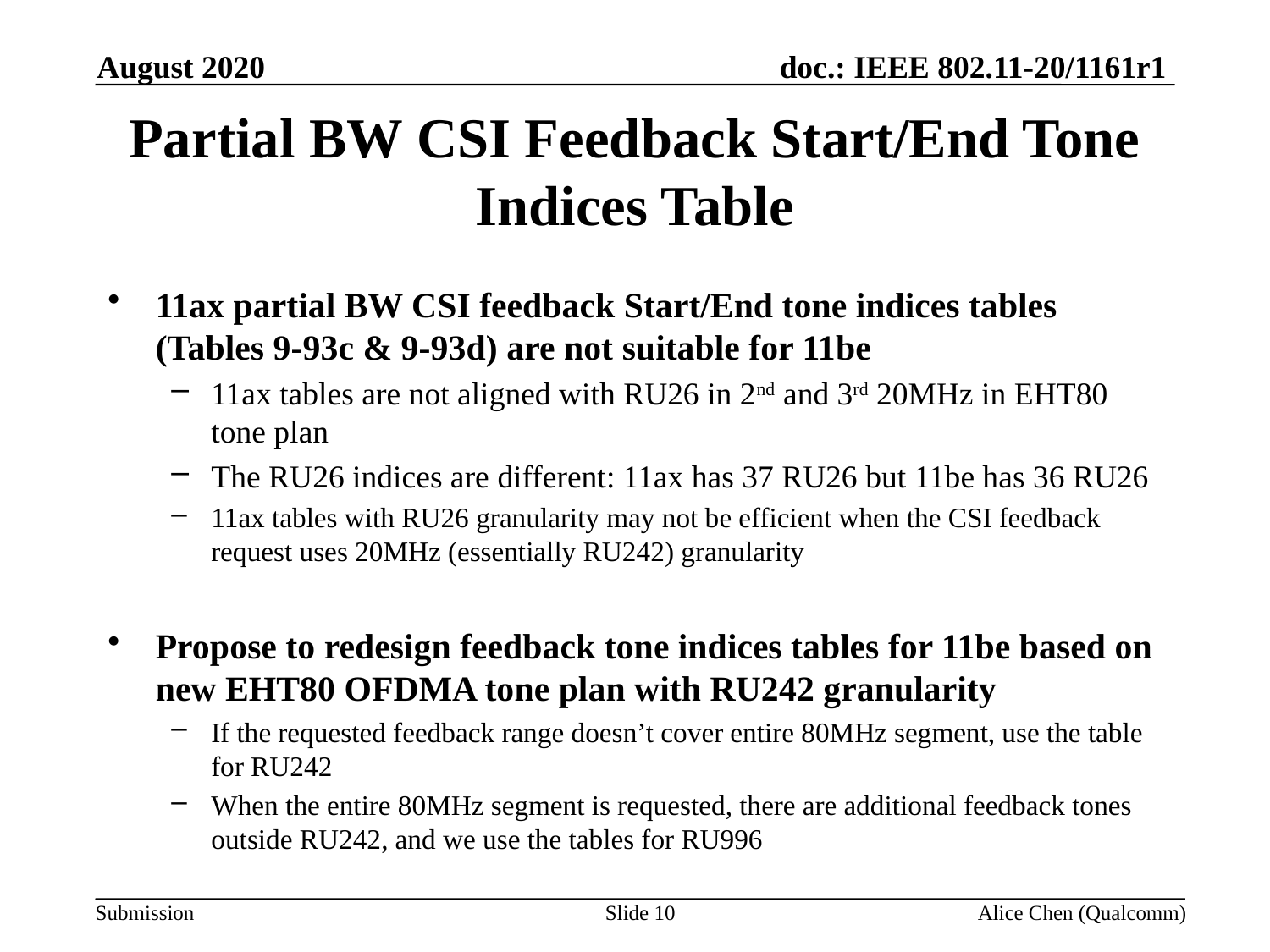

August 2020
# Partial BW CSI Feedback Start/End Tone Indices Table
11ax partial BW CSI feedback Start/End tone indices tables (Tables 9-93c & 9-93d) are not suitable for 11be
11ax tables are not aligned with RU26 in 2nd and 3rd 20MHz in EHT80 tone plan
The RU26 indices are different: 11ax has 37 RU26 but 11be has 36 RU26
11ax tables with RU26 granularity may not be efficient when the CSI feedback request uses 20MHz (essentially RU242) granularity

Propose to redesign feedback tone indices tables for 11be based on new EHT80 OFDMA tone plan with RU242 granularity
If the requested feedback range doesn’t cover entire 80MHz segment, use the table for RU242
When the entire 80MHz segment is requested, there are additional feedback tones outside RU242, and we use the tables for RU996

Slide 10
Alice Chen (Qualcomm)